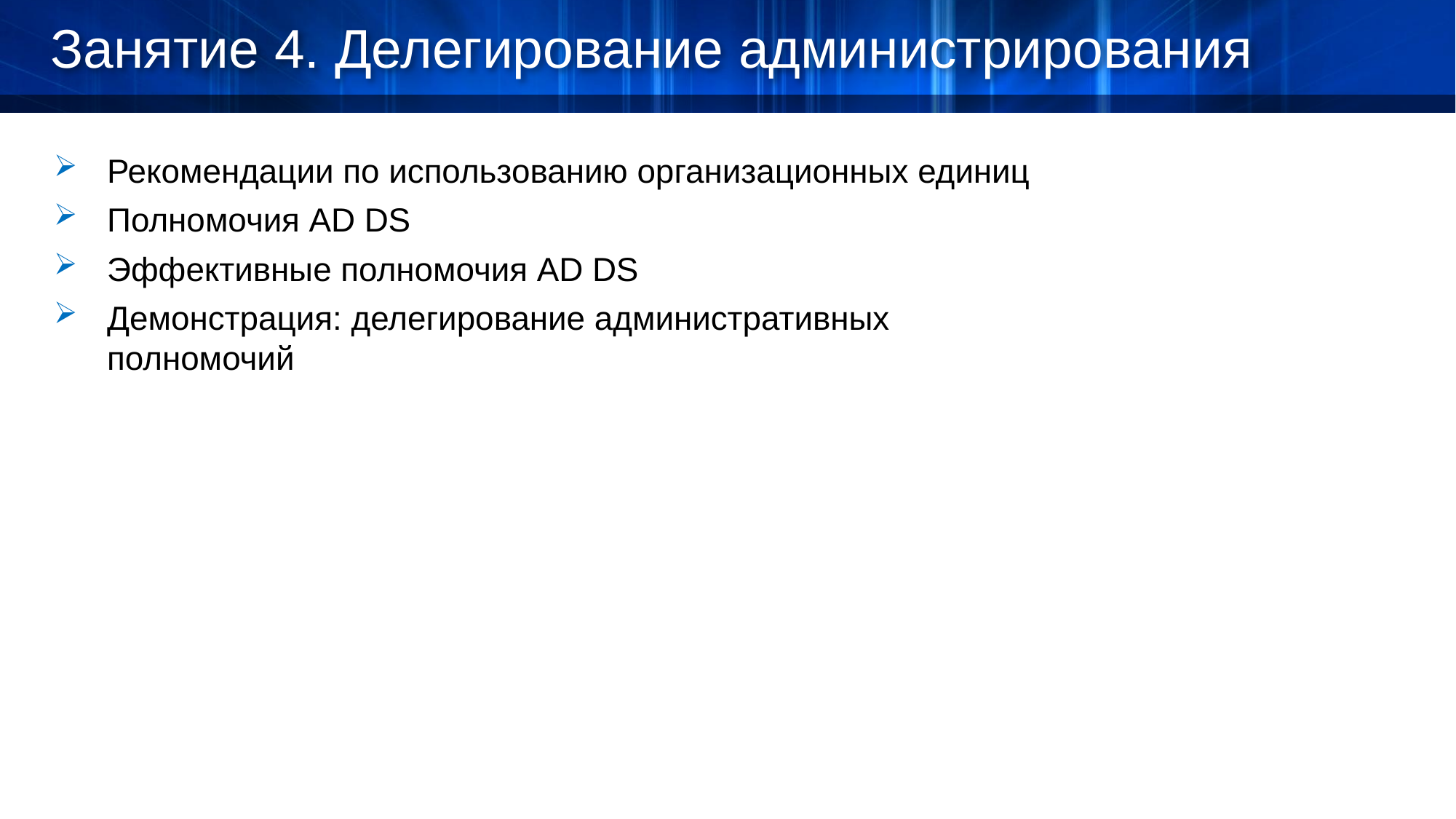

Занятие 4. Делегирование администрирования
Рекомендации по использованию организационных единиц
Полномочия AD DS
Эффективные полномочия AD DS
Демонстрация: делегирование административных полномочий